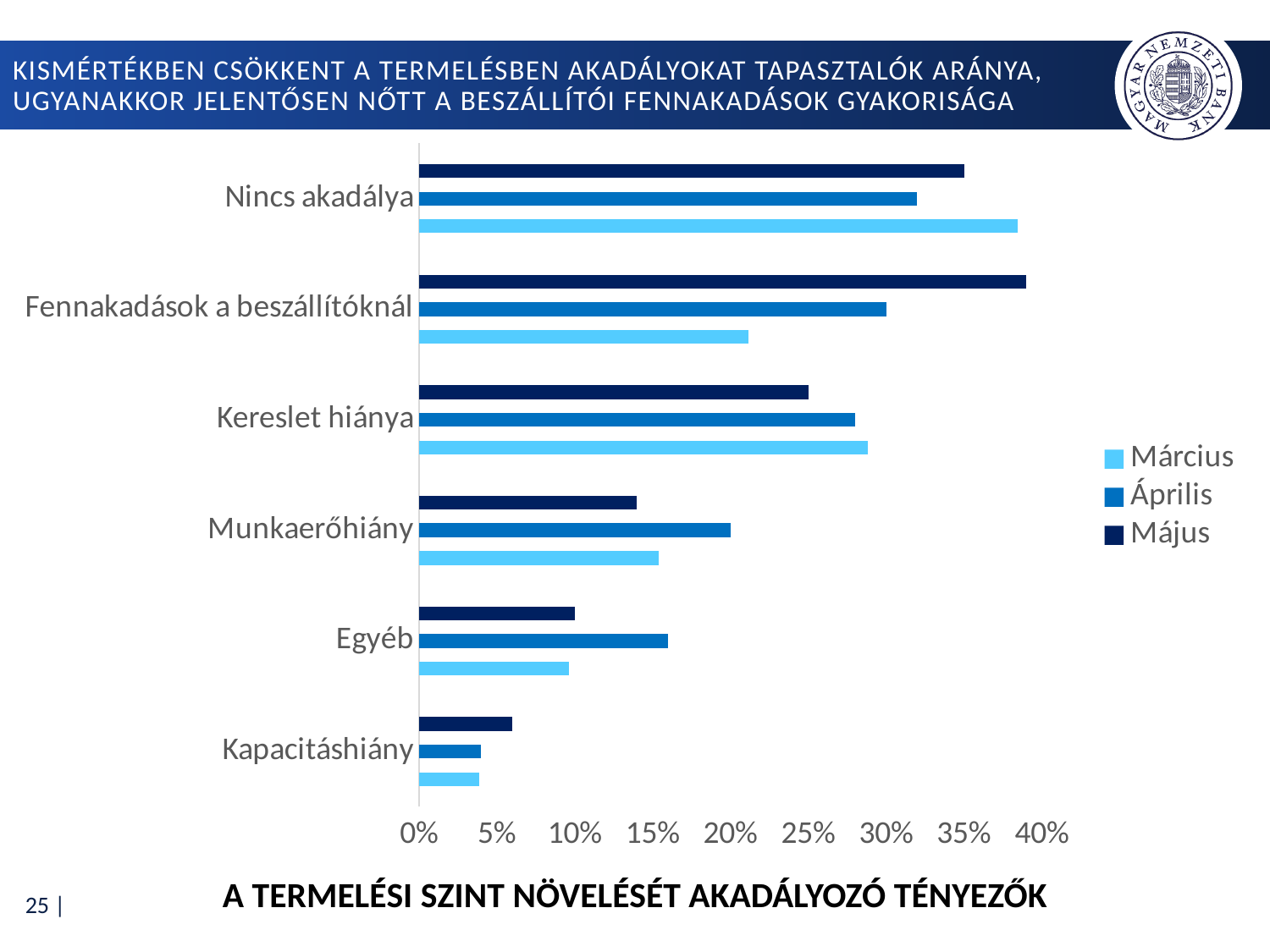

# Kismértékben csökkent a termelésben akadályokat tapasztalók aránya, ugyanakkor jelentősen nőtt a beszállítói fennakadások gyakorisága

### Chart

| Category | Május | Április | Március |
|---|---|---|---|
| Nincs akadálya | 0.35 | 0.32 | 0.38461538461538464 |
| Fennakadások a beszállítóknál | 0.39 | 0.3 | 0.21153846153846154 |
| Kereslet hiánya | 0.25 | 0.28 | 0.28846153846153844 |
| Munkaerőhiány | 0.14 | 0.2 | 0.15384615384615385 |
| Egyéb | 0.1 | 0.16 | 0.09615384615384616 |
| Kapacitáshiány | 0.06 | 0.04 | 0.038461538461538464 |
A termelési szint növelését akadályozó tényezők